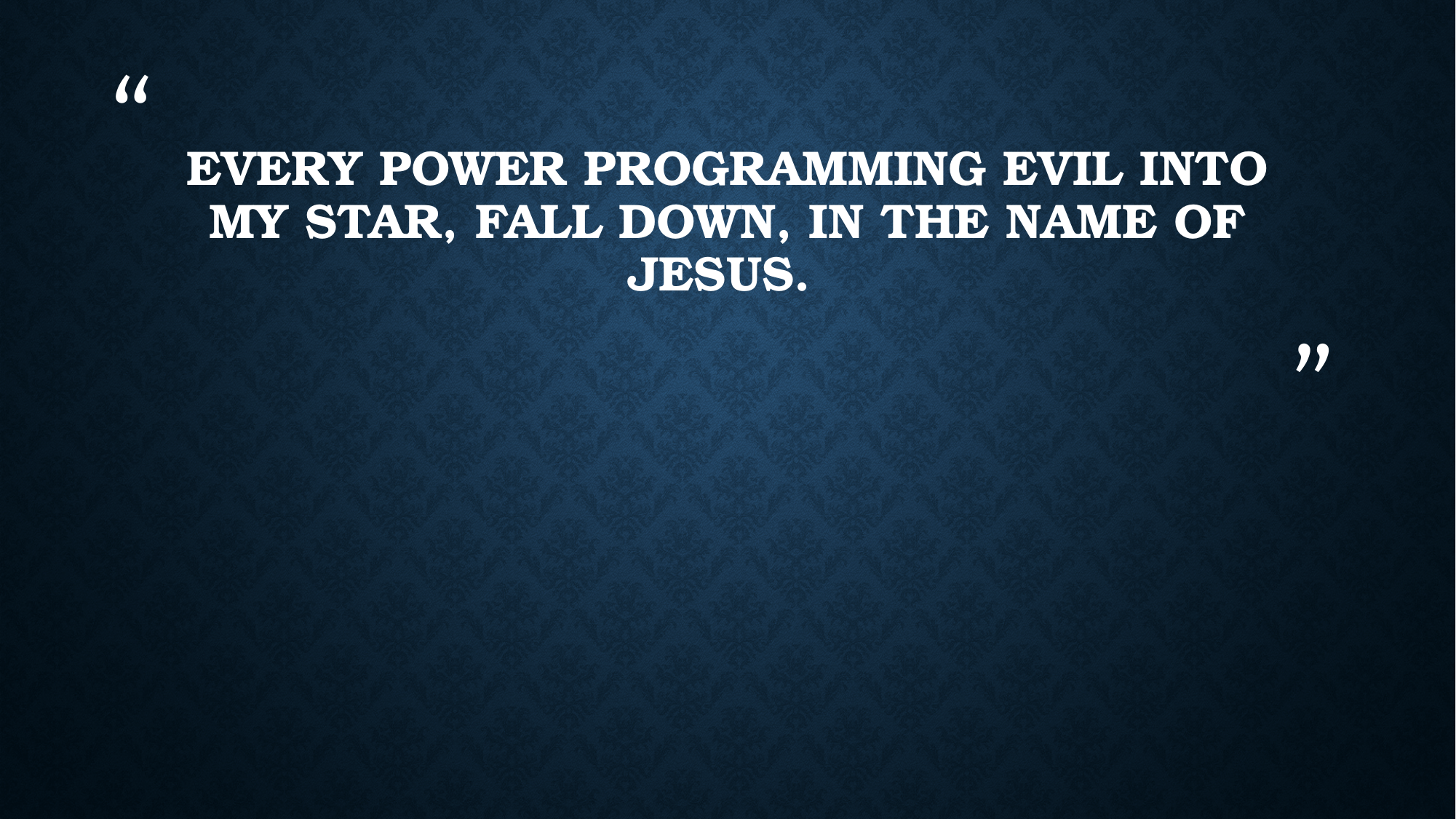

# Every power programming evil into my star, fall down, in the name of Jesus.